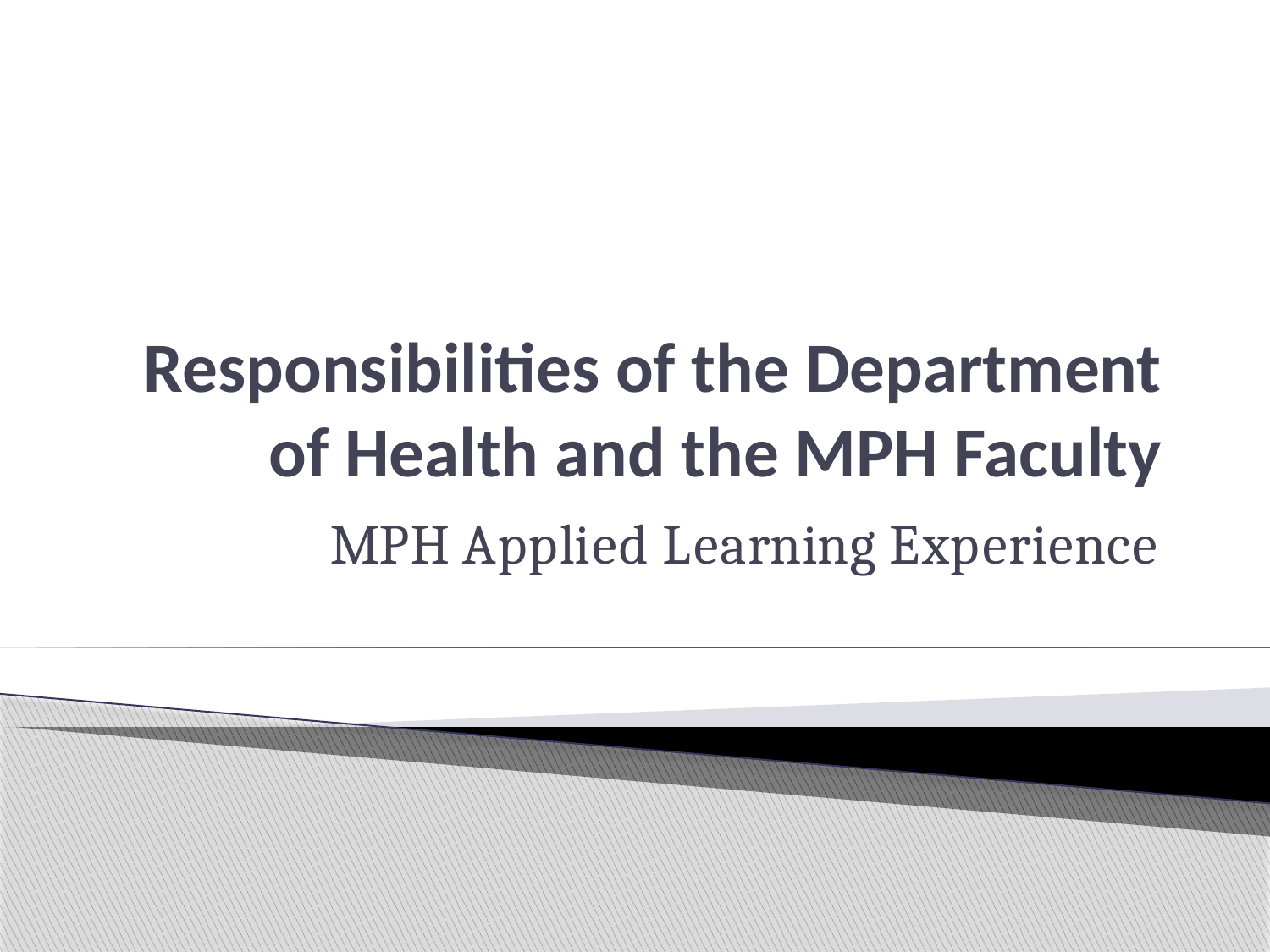

# Responsibilities of the Department of Health and the MPH Faculty
MPH Applied Learning Experience